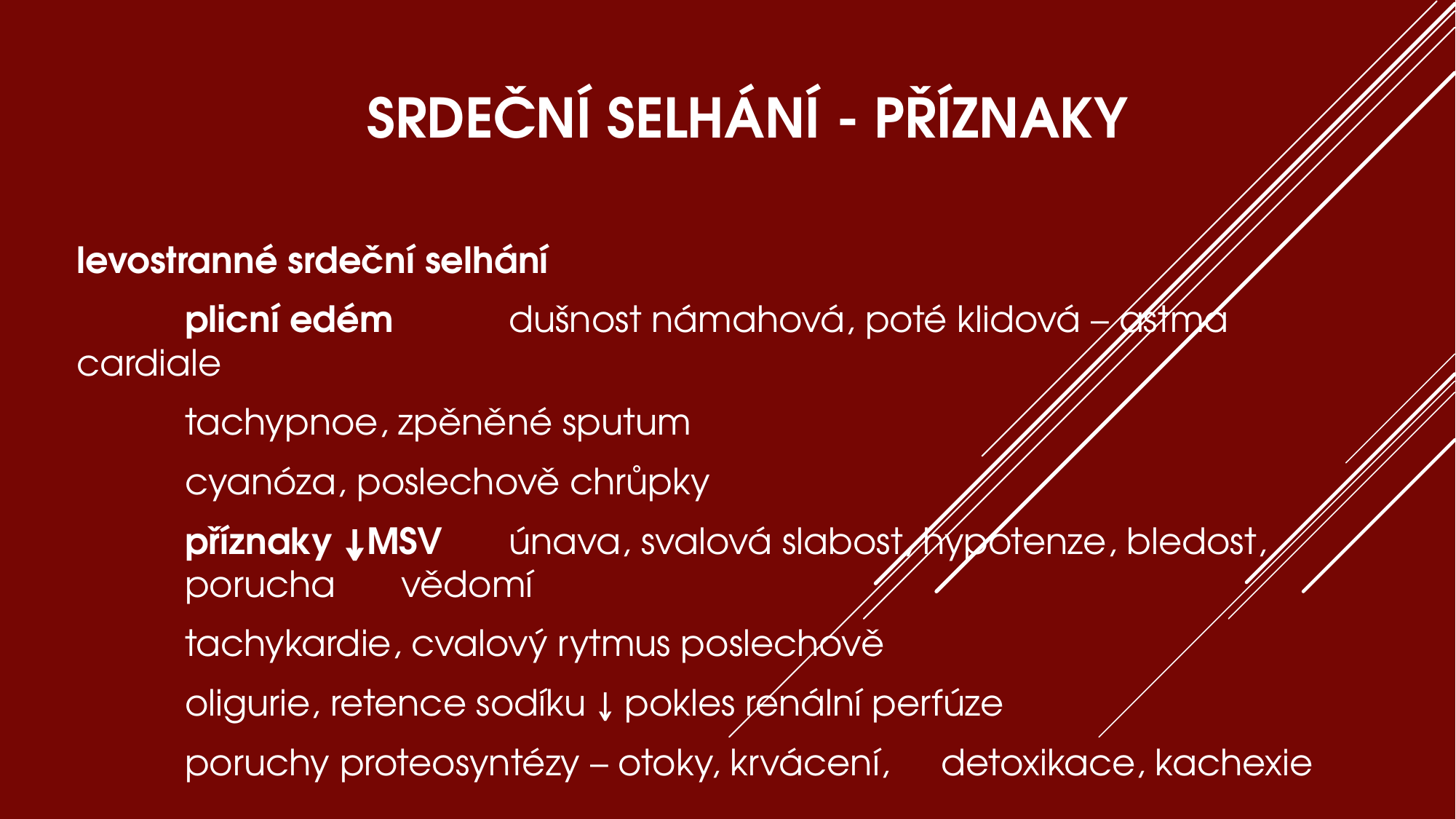

# Srdeční selhání - příznaky
levostranné srdeční selhání
	plicní edém   	dušnost námahová, poté klidová – astma cardiale
						tachypnoe, zpěněné sputum
						cyanóza, poslechově chrůpky
	příznaky ↓MSV 	únava, svalová slabost, hypotenze, bledost, 									porucha 	vědomí
						tachykardie, cvalový rytmus poslechově
						oligurie, retence sodíku ↓ pokles renální perfúze
						poruchy proteosyntézy – otoky, krvácení, 										detoxikace, kachexie